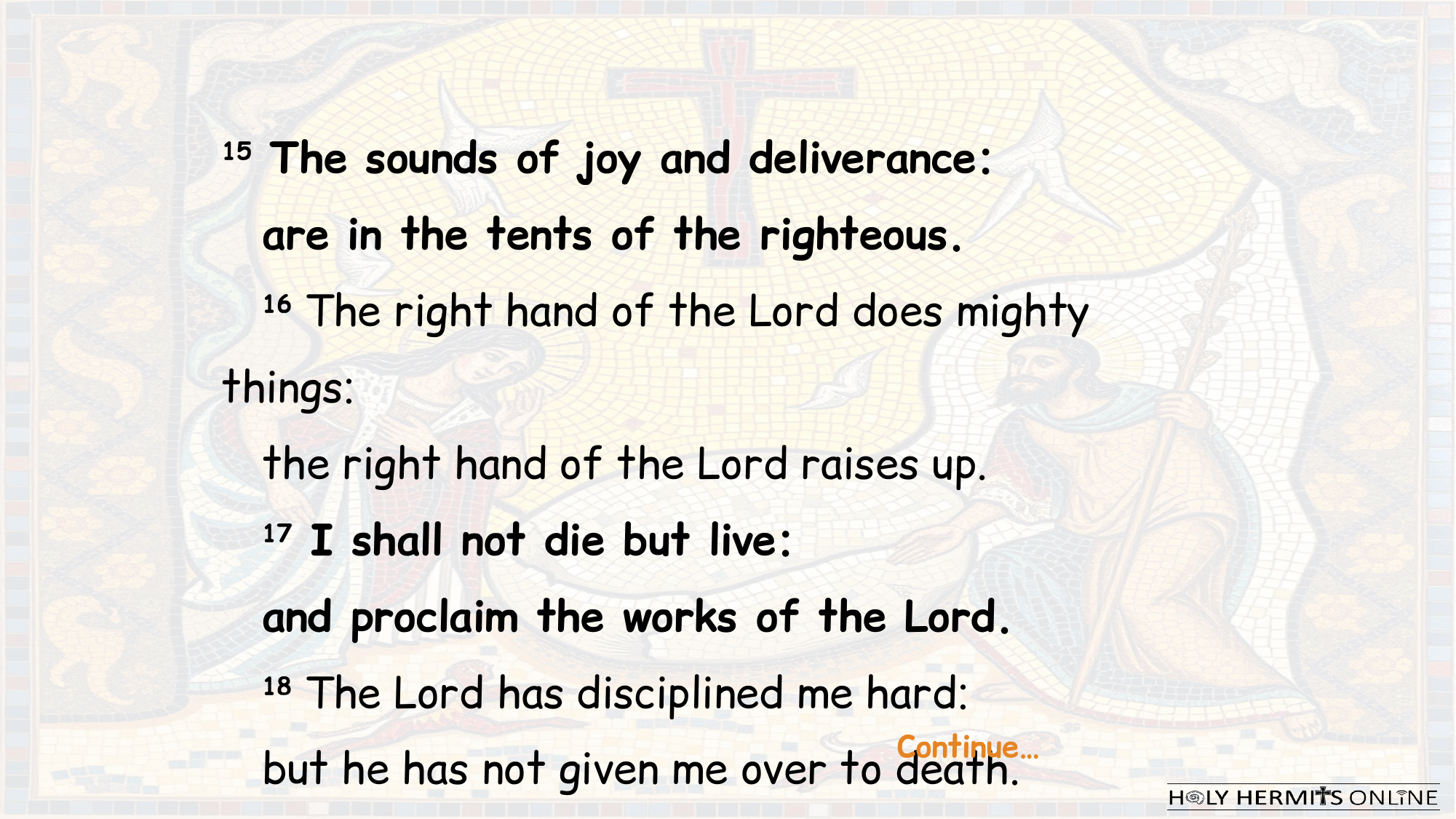

15 The sounds of joy and deliverance:
are in the tents of the righteous.
16 The right hand of the Lord does mighty things:
the right hand of the Lord raises up.
17 I shall not die but live:
and proclaim the works of the Lord.
18 The Lord has disciplined me hard:
but he has not given me over to death.
Continue…